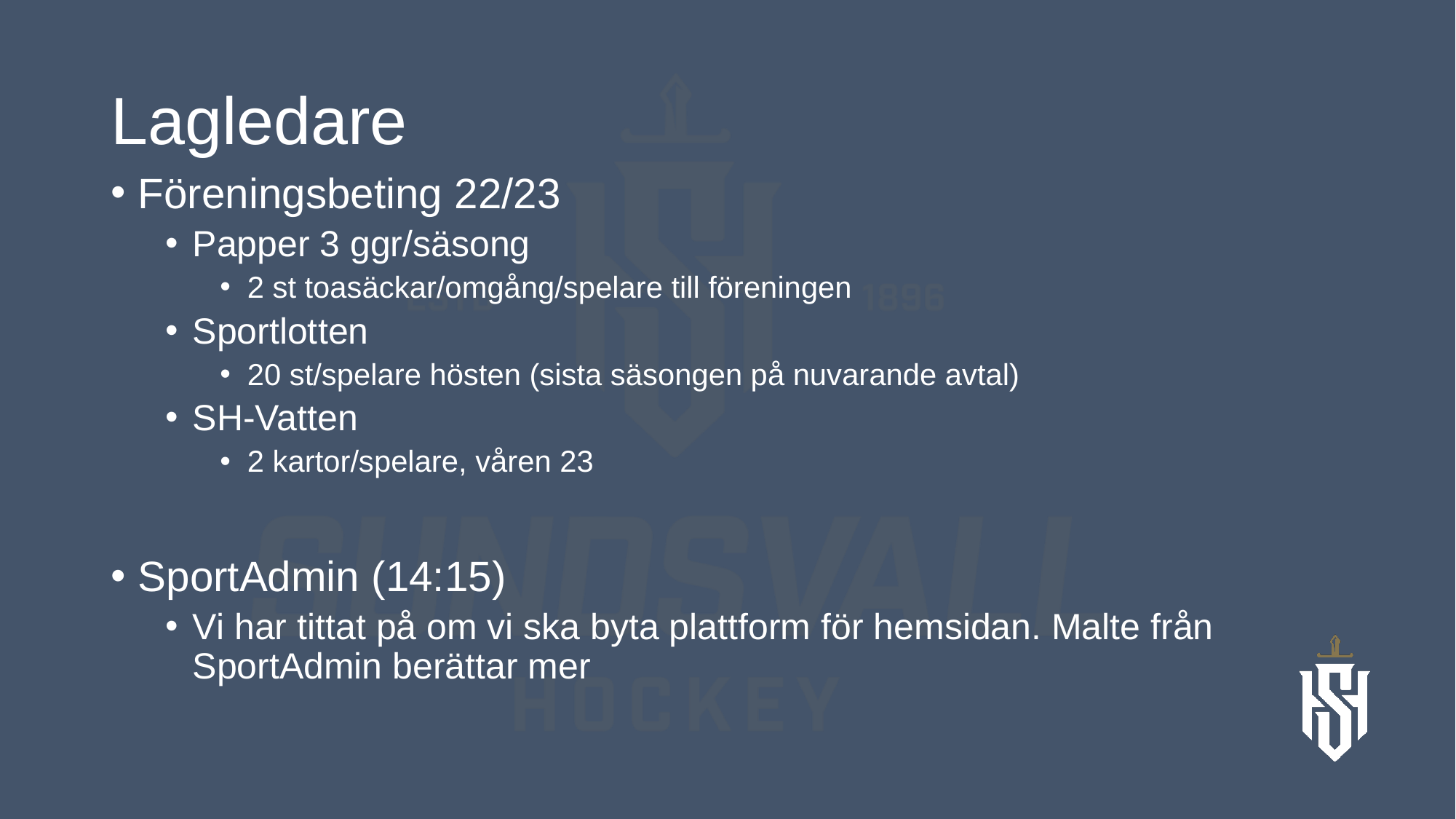

# Lagledare
Föreningsbeting 22/23
Papper 3 ggr/säsong
2 st toasäckar/omgång/spelare till föreningen
Sportlotten
20 st/spelare hösten (sista säsongen på nuvarande avtal)
SH-Vatten
2 kartor/spelare, våren 23

SportAdmin (14:15)
Vi har tittat på om vi ska byta plattform för hemsidan. Malte från SportAdmin berättar mer